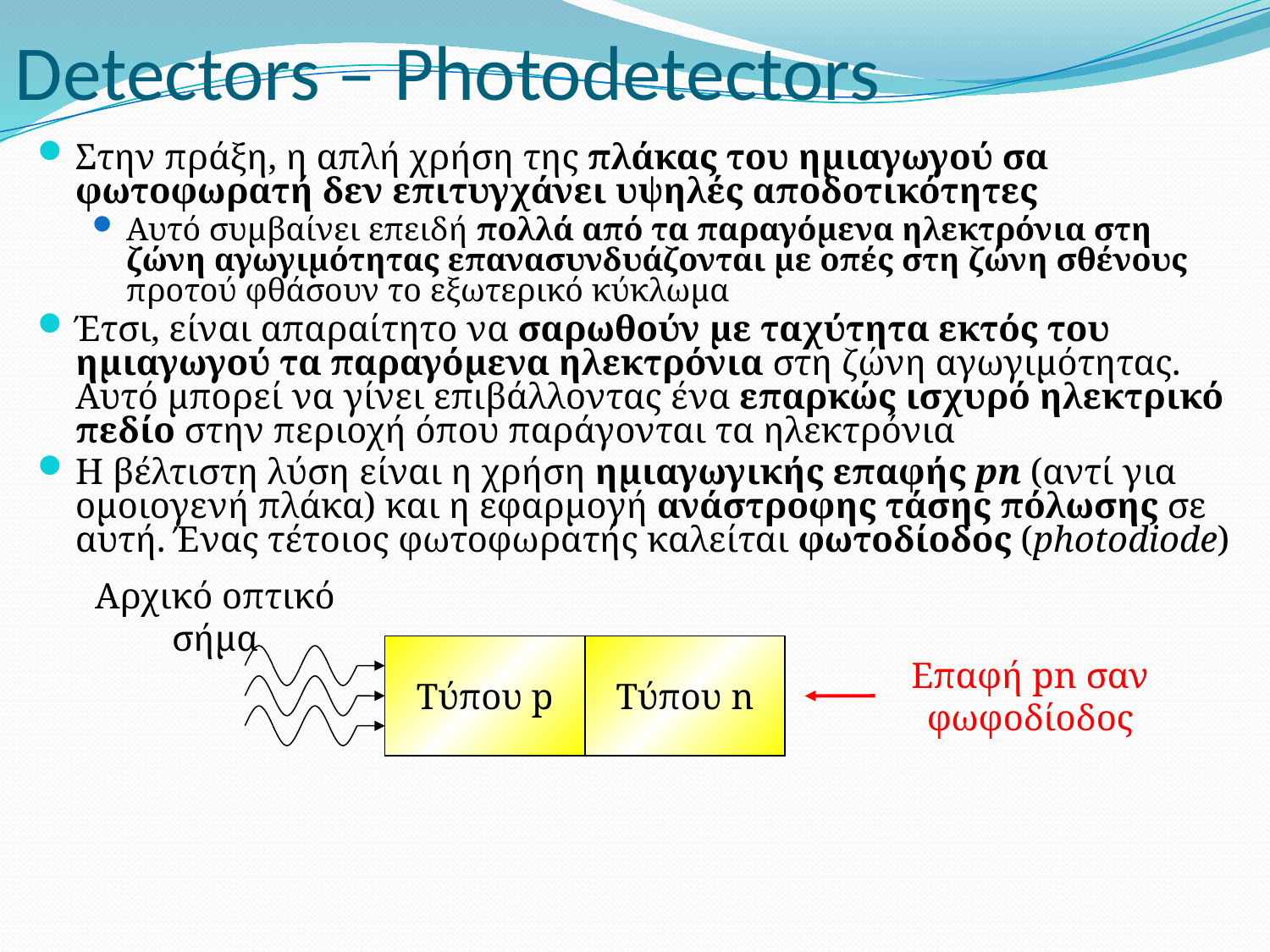

# Detectors – Photodetectors
Στην πράξη, η απλή χρήση της πλάκας του ημιαγωγού σα φωτοφωρατή δεν επιτυγχάνει υψηλές αποδοτικότητες
Αυτό συμβαίνει επειδή πολλά από τα παραγόμενα ηλεκτρόνια στη ζώνη αγωγιμότητας επανασυνδυάζονται με οπές στη ζώνη σθένους προτού φθάσουν το εξωτερικό κύκλωμα
Έτσι, είναι απαραίτητο να σαρωθούν με ταχύτητα εκτός του ημιαγωγού τα παραγόμενα ηλεκτρόνια στη ζώνη αγωγιμότητας. Αυτό μπορεί να γίνει επιβάλλοντας ένα επαρκώς ισχυρό ηλεκτρικό πεδίο στην περιοχή όπου παράγονται τα ηλεκτρόνια
Η βέλτιστη λύση είναι η χρήση ημιαγωγικής επαφής pn (αντί για ομοιογενή πλάκα) και η εφαρμογή ανάστροφης τάσης πόλωσης σε αυτή. Ένας τέτοιος φωτοφωρατής καλείται φωτοδίοδος (photodiode)
Αρχικό οπτικό σήμα
Τύπου p
Τύπου n

Επαφή pn σαν φωφοδίοδος